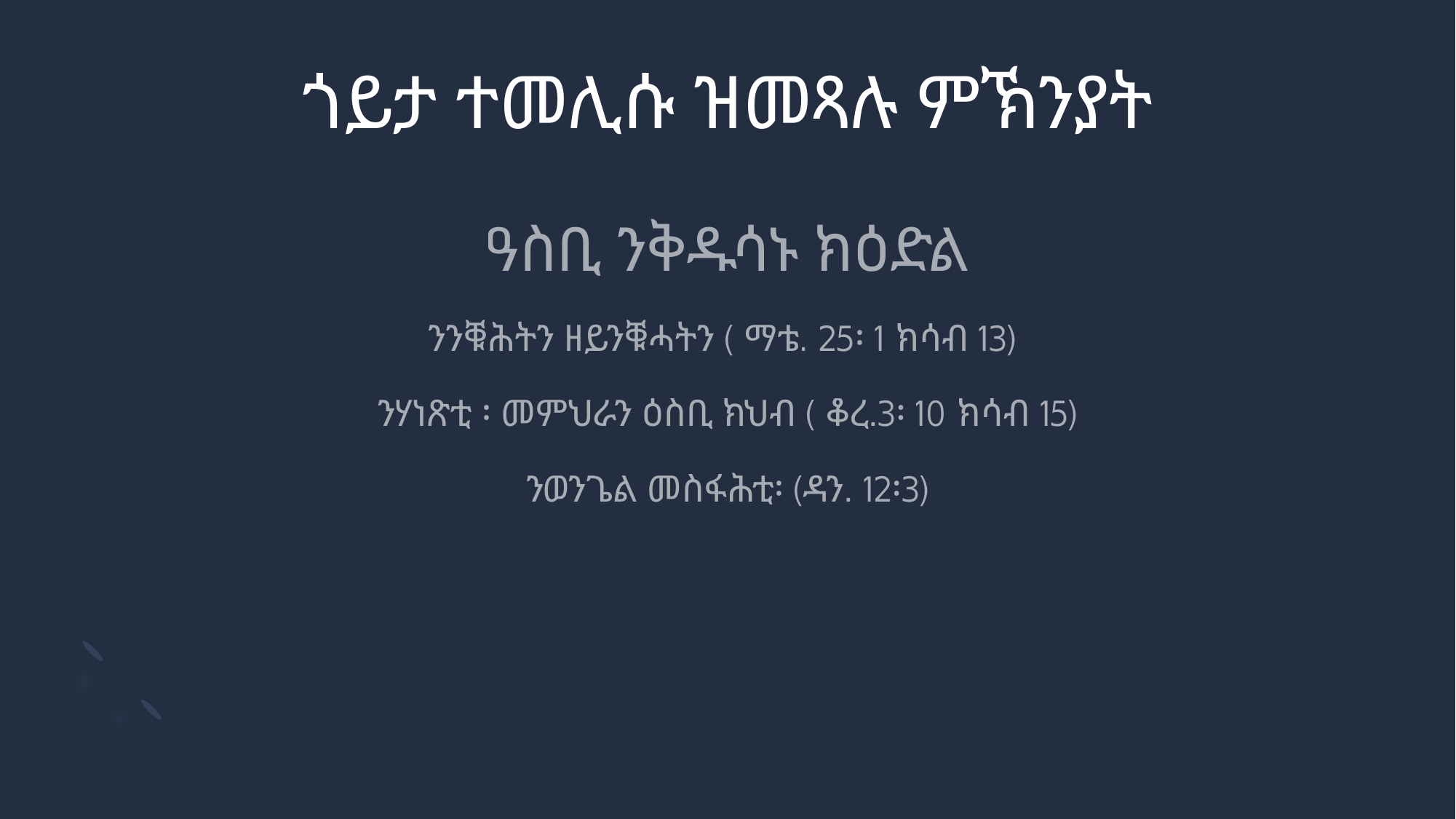

# ጎይታ ተመሊሱ ዝመጻሉ ምኽንያት
ዓስቢ ንቅዱሳኑ ክዕድል
ንንቑሕትን ዘይንቑሓትን ( ማቴ. 25፡ 1 ክሳብ 13)
ንሃነጽቲ ፡ መምህራን ዕስቢ ክህብ ( ቆረ.3፡ 10 ክሳብ 15)
ንወንጌል መስፋሕቲ፡ (ዳን. 12፡3)